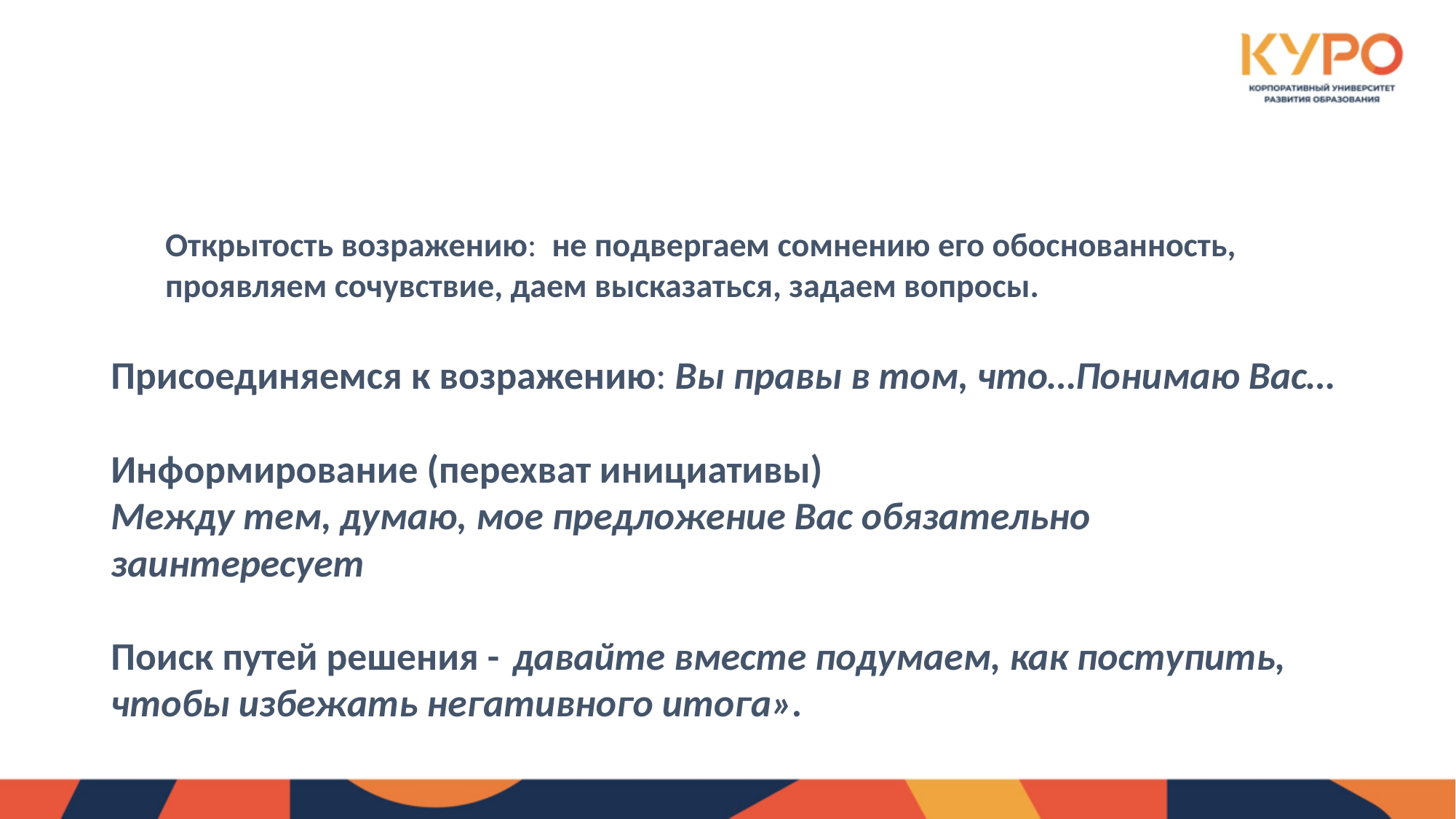

#
Открытость возражению:  не подвергаем сомнению его обоснованность, проявляем сочувствие, даем высказаться, задаем вопросы.

Присоединяемся к возражению: Вы правы в том, что…Понимаю Вас…

Информирование (перехват инициативы)
Между тем, думаю, мое предложение Вас обязательно заинтересует

Поиск путей решения -  давайте вместе подумаем, как поступить, чтобы избежать негативного итога».